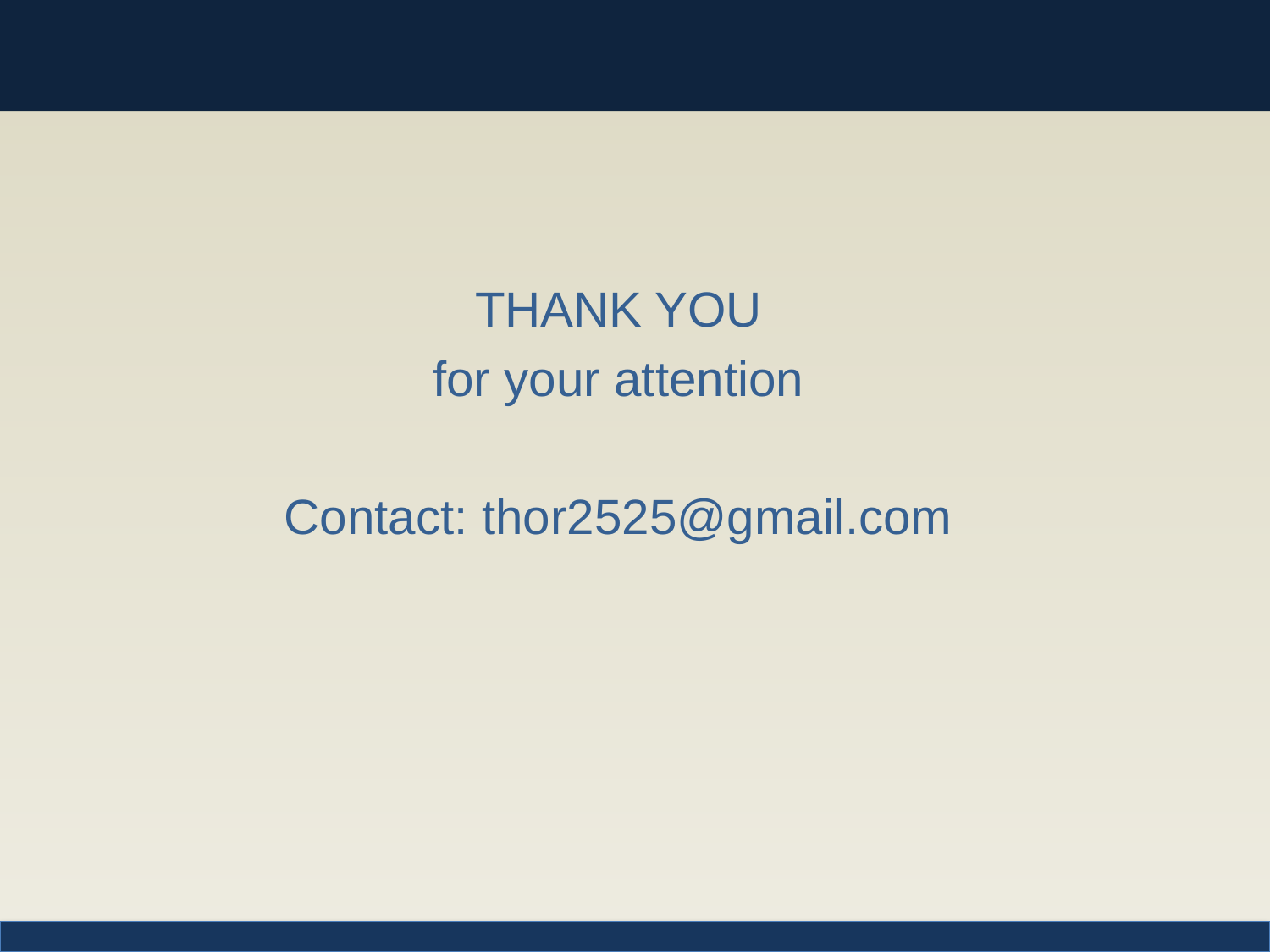

THANK YOU
for your attention

Contact: thor2525@gmail.com